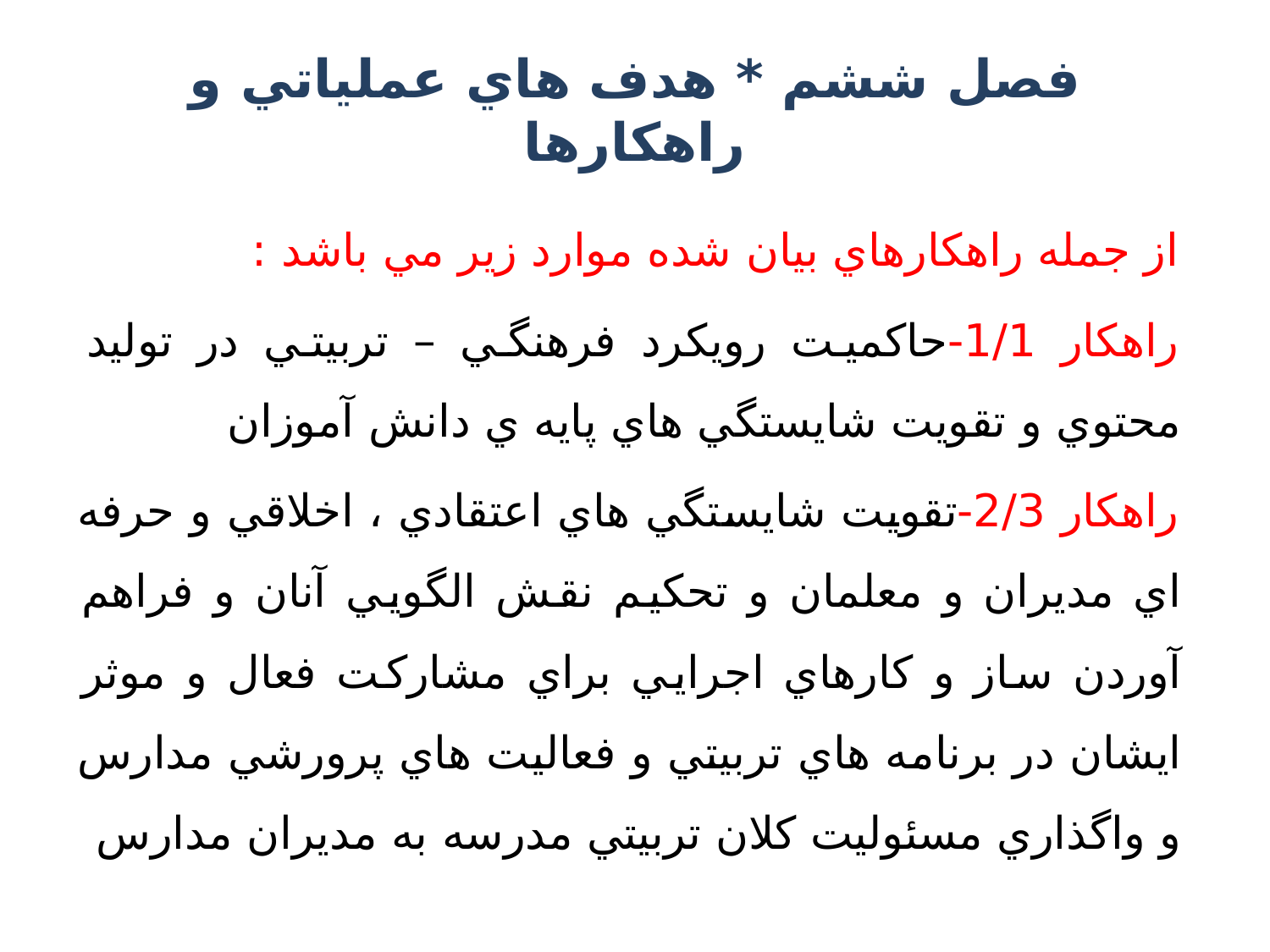

# فصل ششم * هدف هاي عملياتي و راهكارها
از جمله راهكارهاي بيان شده موارد زير مي باشد :
راهكار 1/1-حاكميت رويكرد فرهنگي – تربيتي در توليد محتوي و تقويت شايستگي هاي پايه ي دانش آموزان
راهكار 2/3-تقويت شايستگي هاي اعتقادي ، اخلاقي و حرفه اي مديران و معلمان و تحكيم نقش الگويي آنان و فراهم آوردن ساز و كارهاي اجرايي براي مشاركت فعال و موثر ايشان در برنامه هاي تربيتي و فعاليت هاي پرورشي مدارس و واگذاري مسئوليت كلان تربيتي مدرسه به مديران مدارس